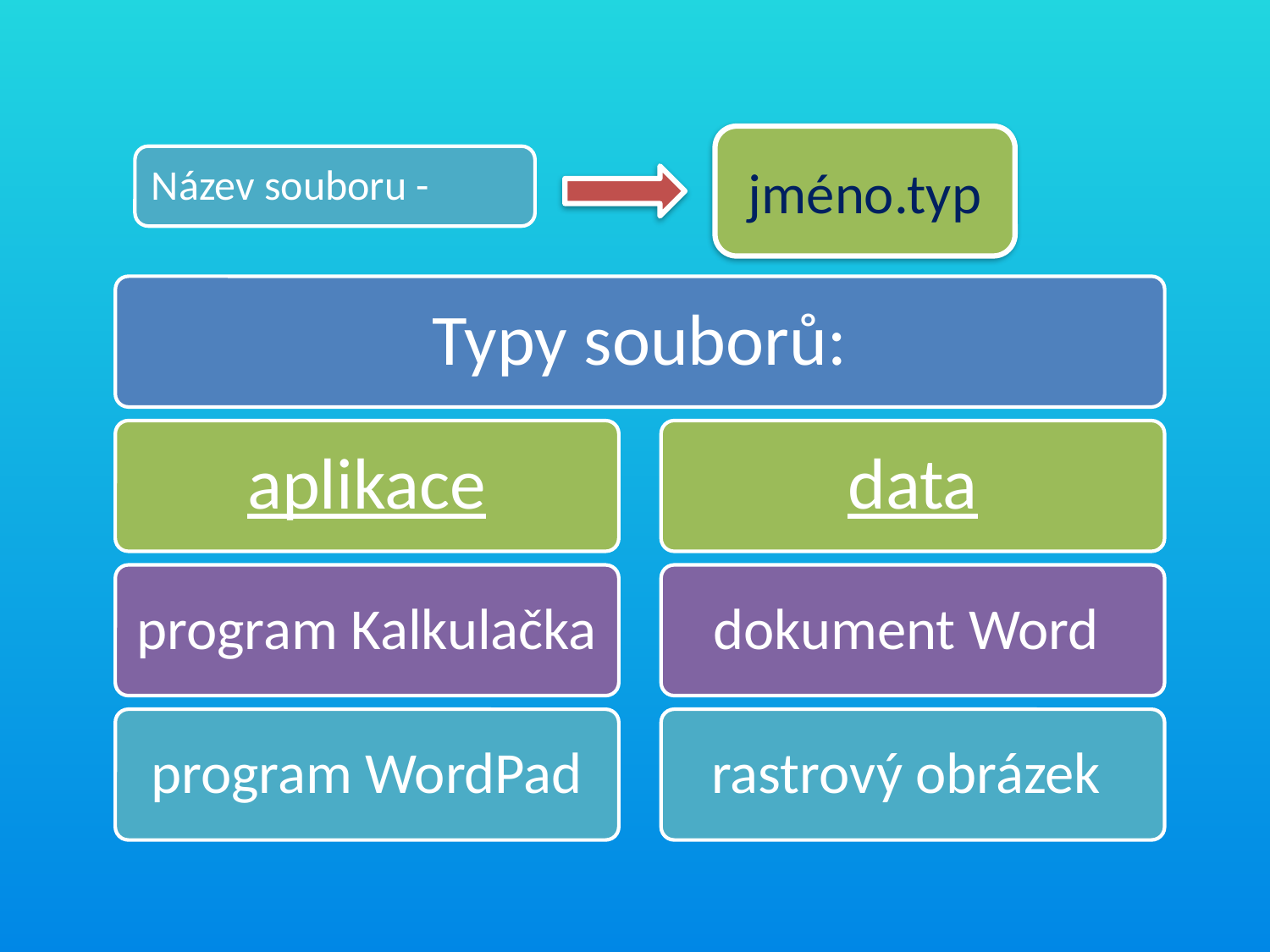

jméno.typ
Název souboru -

Typy souborů:
aplikace
program Kalkulačka
program WordPad
data
dokument Word
rastrový obrázek